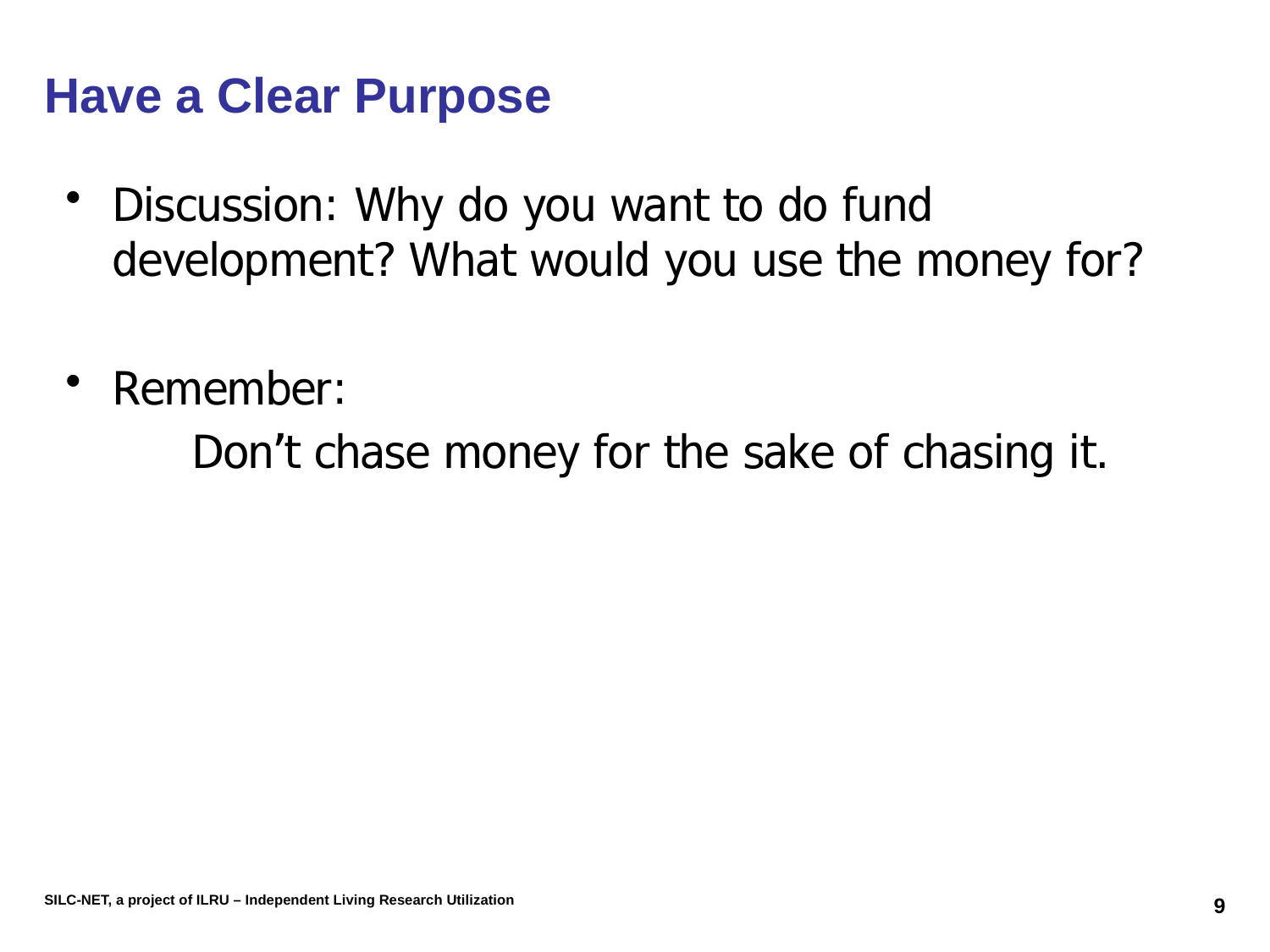

# Have a Clear Purpose
Discussion: Why do you want to do fund development? What would you use the money for?

Remember:
	Don’t chase money for the sake of chasing it.
9